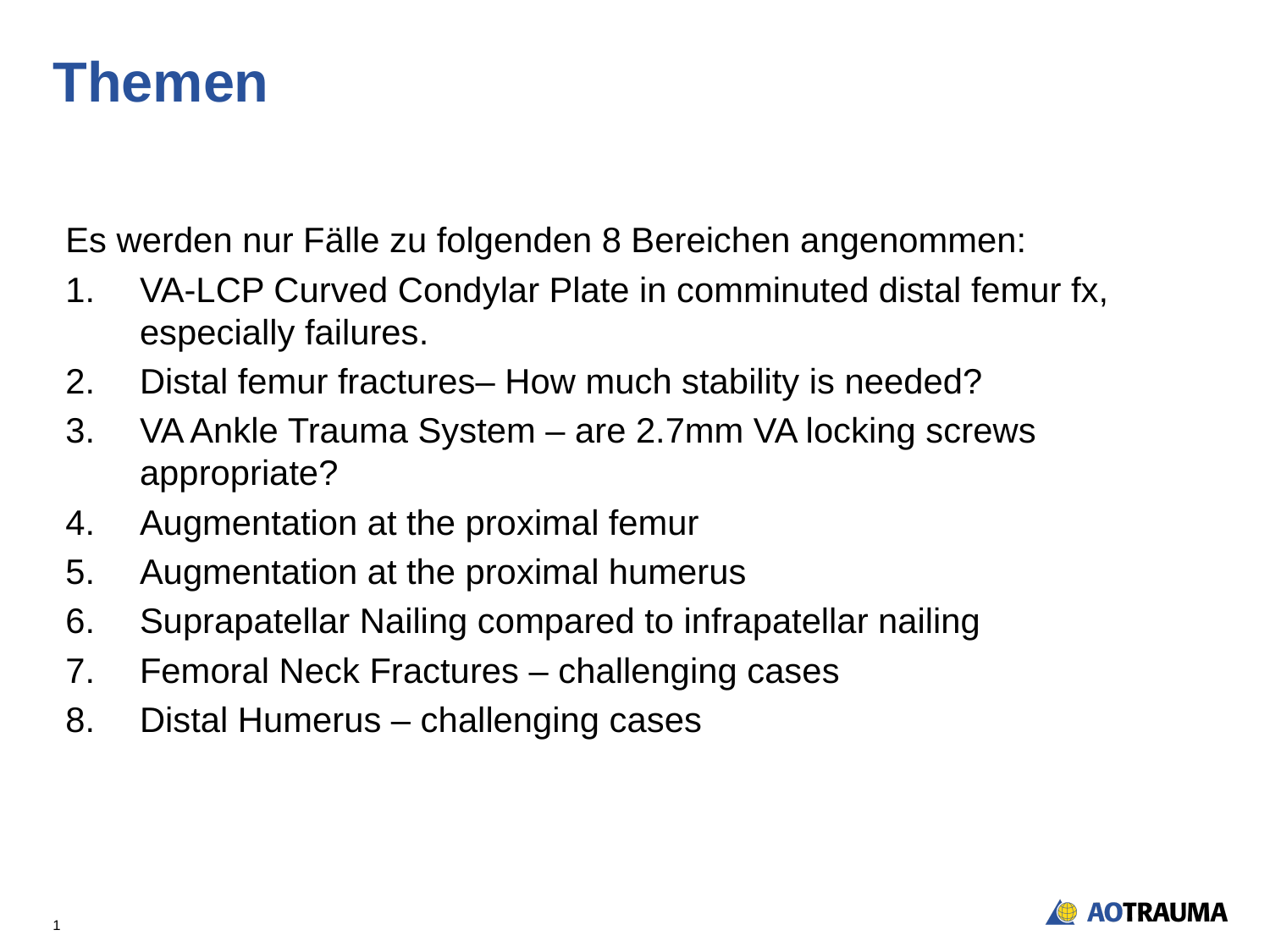

# Themen
Es werden nur Fälle zu folgenden 8 Bereichen angenommen:
VA-LCP Curved Condylar Plate in comminuted distal femur fx, especially failures.
Distal femur fractures– How much stability is needed?
VA Ankle Trauma System – are 2.7mm VA locking screws appropriate?
Augmentation at the proximal femur
Augmentation at the proximal humerus
Suprapatellar Nailing compared to infrapatellar nailing
Femoral Neck Fractures – challenging cases
Distal Humerus – challenging cases

1